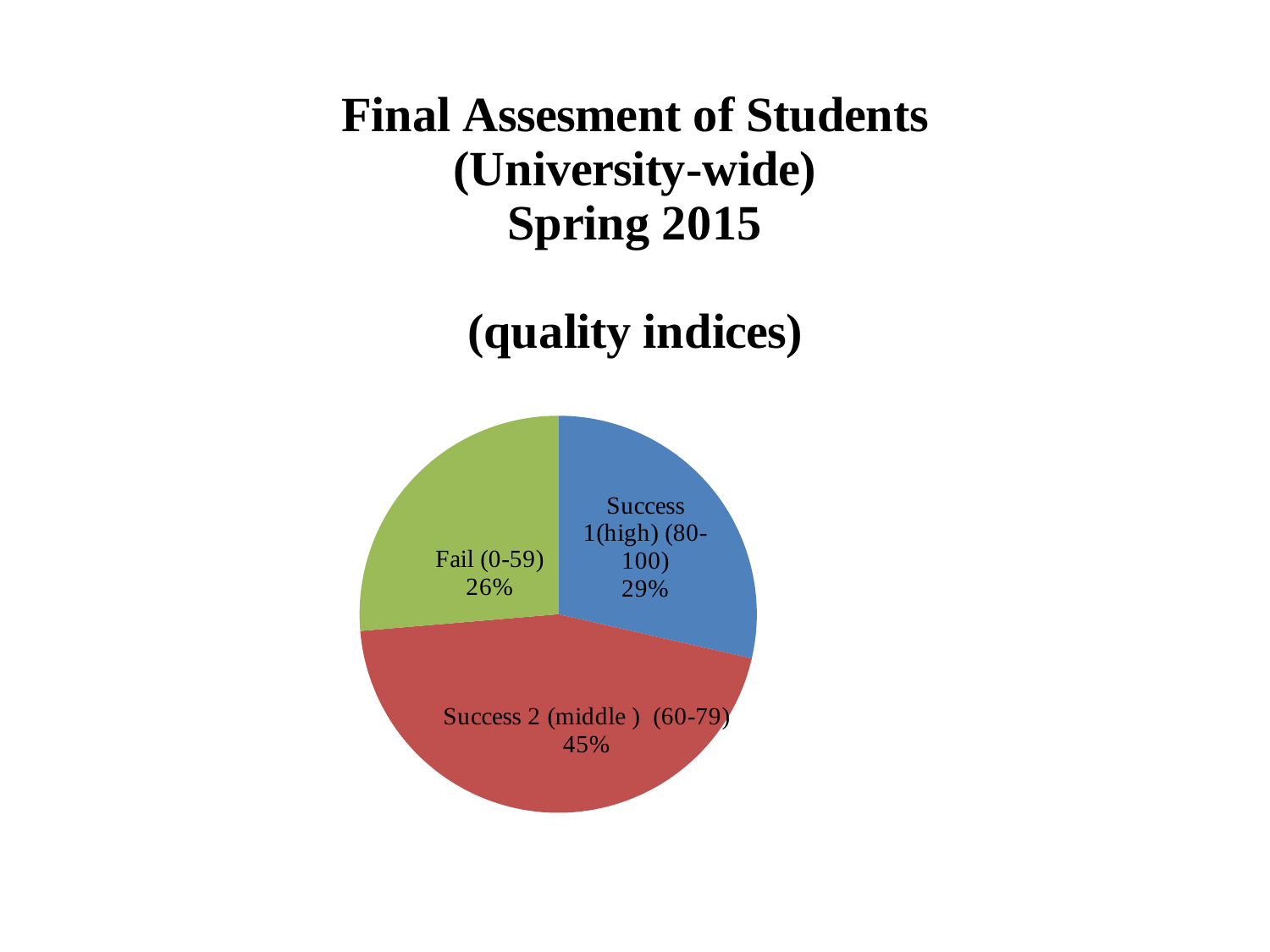

### Chart: Final Assesment of Students

(University-wide)
Spring 2015
(quality indices)

| Category |  |
|---|---|
| (80-100) | 2401.0 |
| (60-79) | 3786.0 |
| (0-59) | 2213.0 |